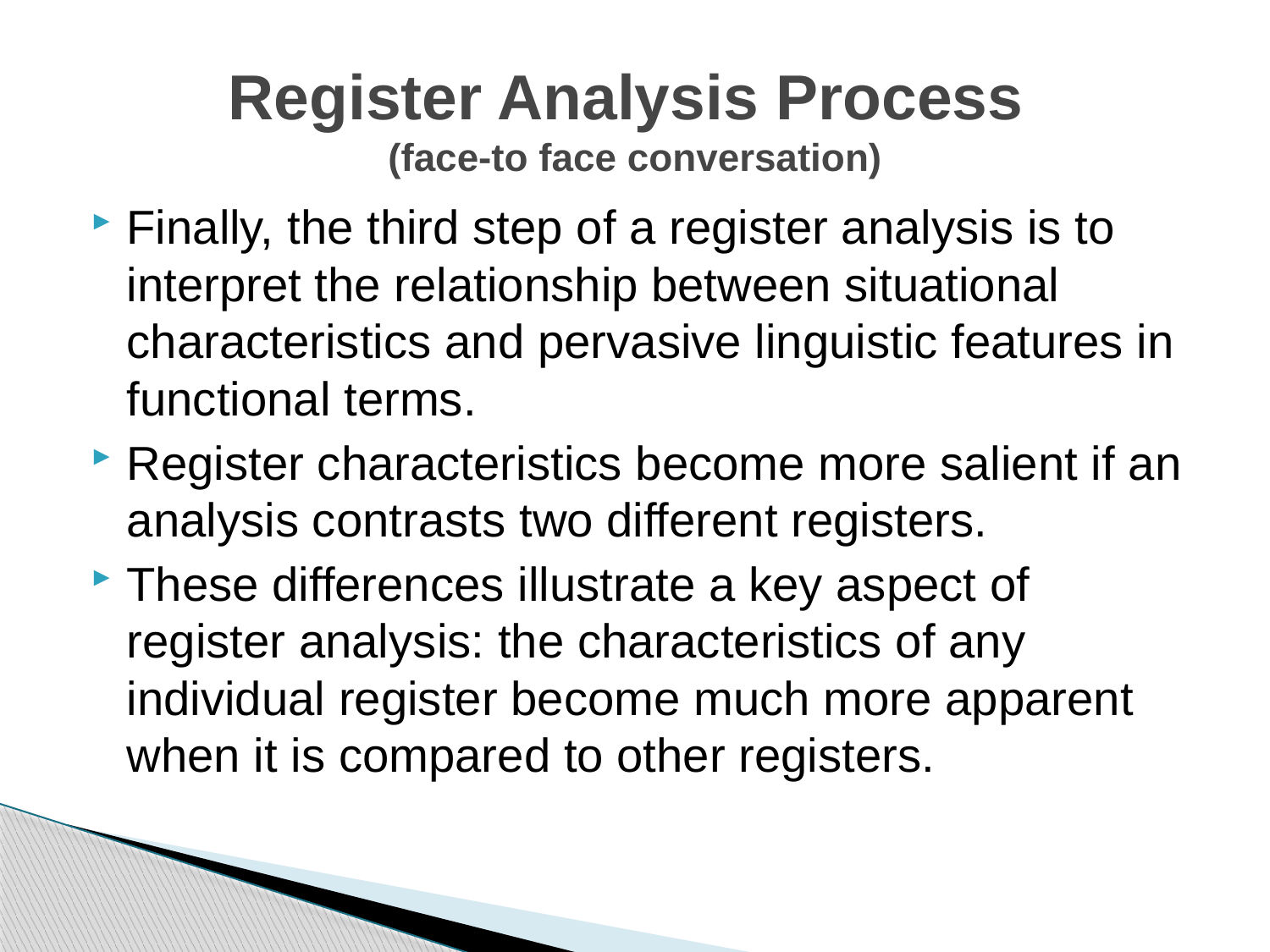

# Register Analysis Process (face-to face conversation)
Finally, the third step of a register analysis is to interpret the relationship between situational characteristics and pervasive linguistic features in functional terms.
Register characteristics become more salient if an analysis contrasts two different registers.
These differences illustrate a key aspect of register analysis: the characteristics of any individual register become much more apparent when it is compared to other registers.